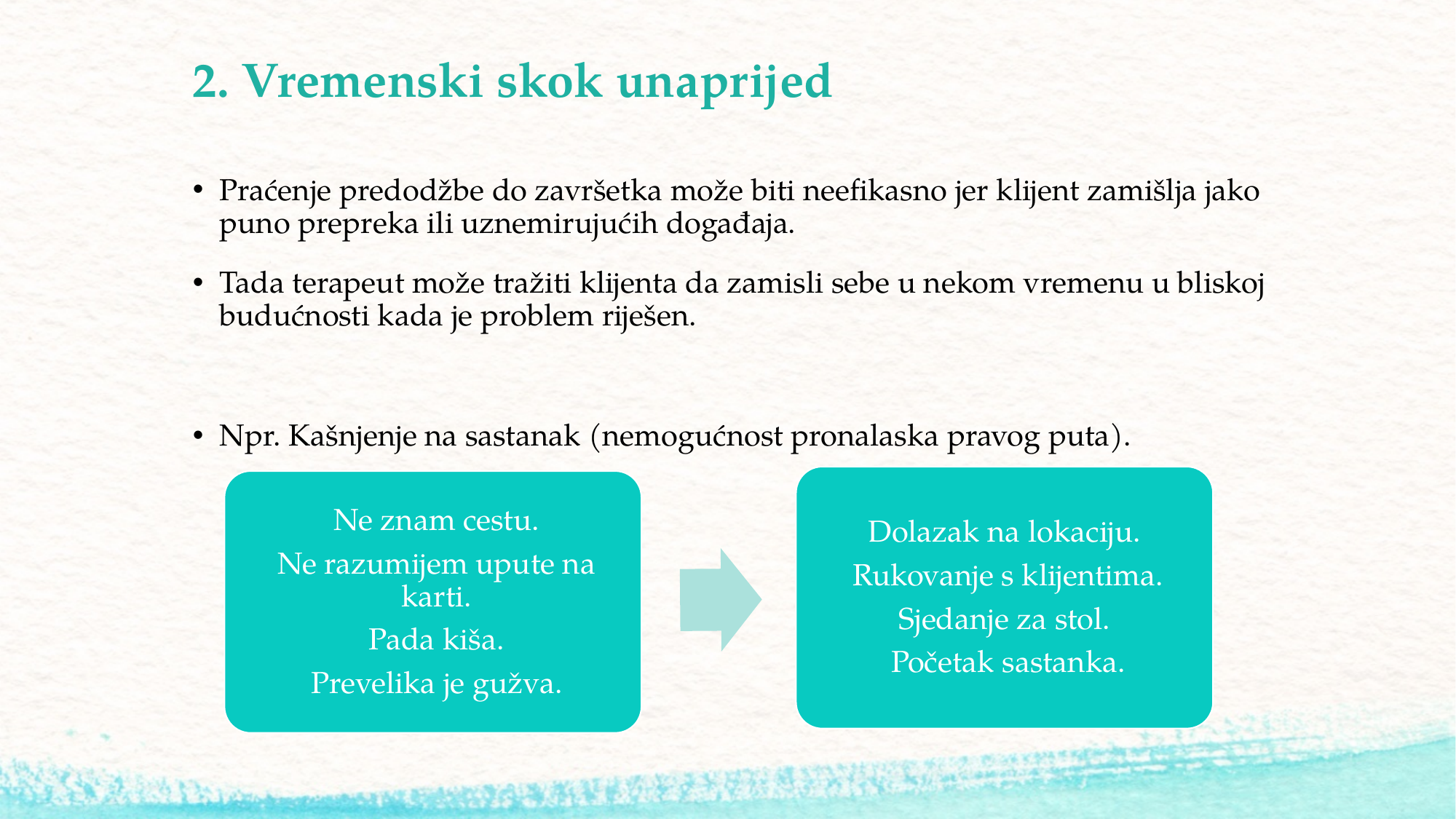

# 2. Vremenski skok unaprijed
Praćenje predodžbe do završetka može biti neefikasno jer klijent zamišlja jako puno prepreka ili uznemirujućih događaja.
Tada terapeut može tražiti klijenta da zamisli sebe u nekom vremenu u bliskoj budućnosti kada je problem riješen.

Npr. Kašnjenje na sastanak (nemogućnost pronalaska pravog puta).
Ne znam cestu.
Ne razumijem upute na karti.
Pada kiša.
Prevelika je gužva.

Dolazak na lokaciju.
Rukovanje s klijentima.
Sjedanje za stol.
Početak sastanka.